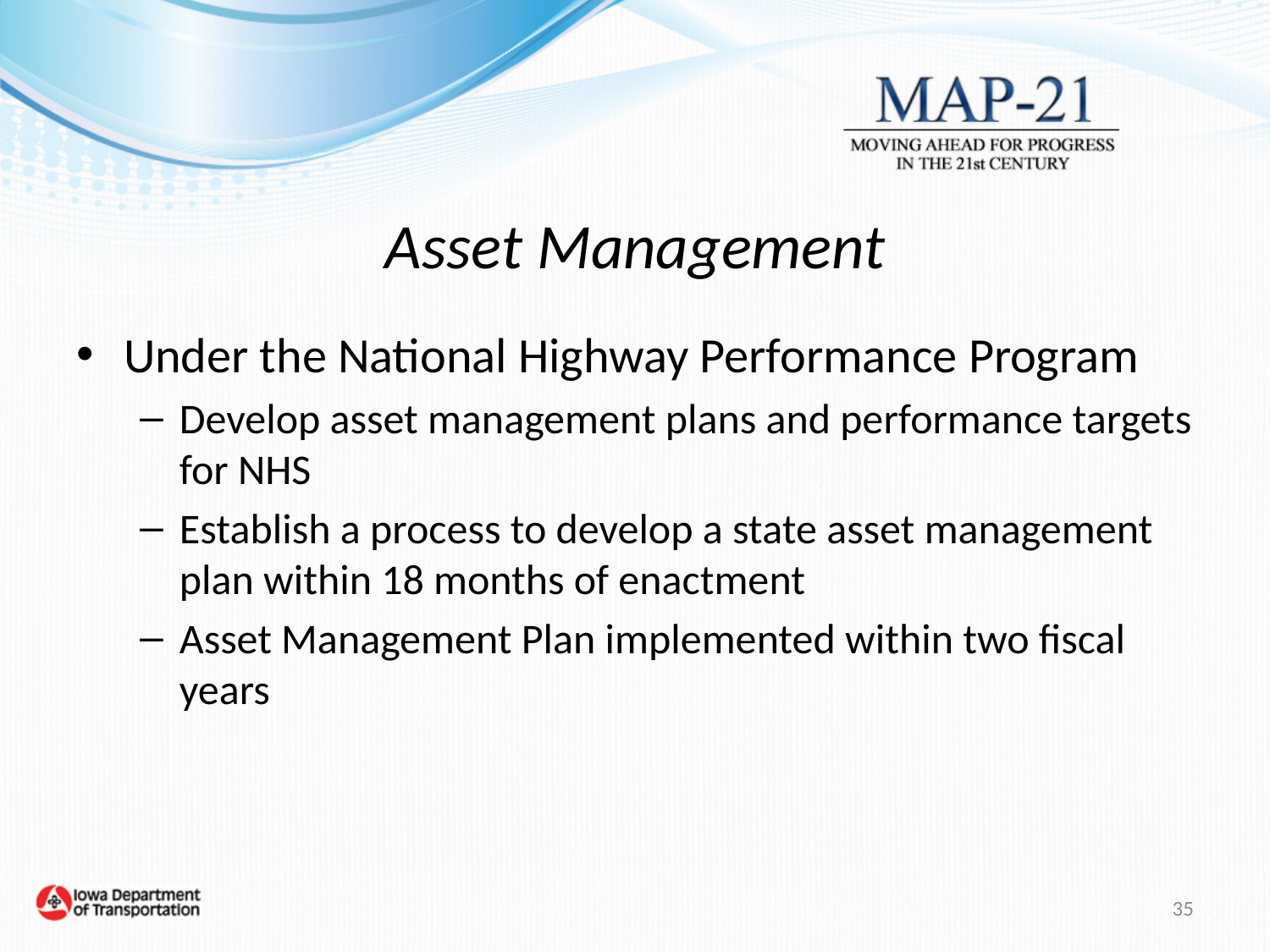

# Asset Management
Under the National Highway Performance Program
Develop asset management plans and performance targets for NHS
Establish a process to develop a state asset management plan within 18 months of enactment
Asset Management Plan implemented within two fiscal years
35